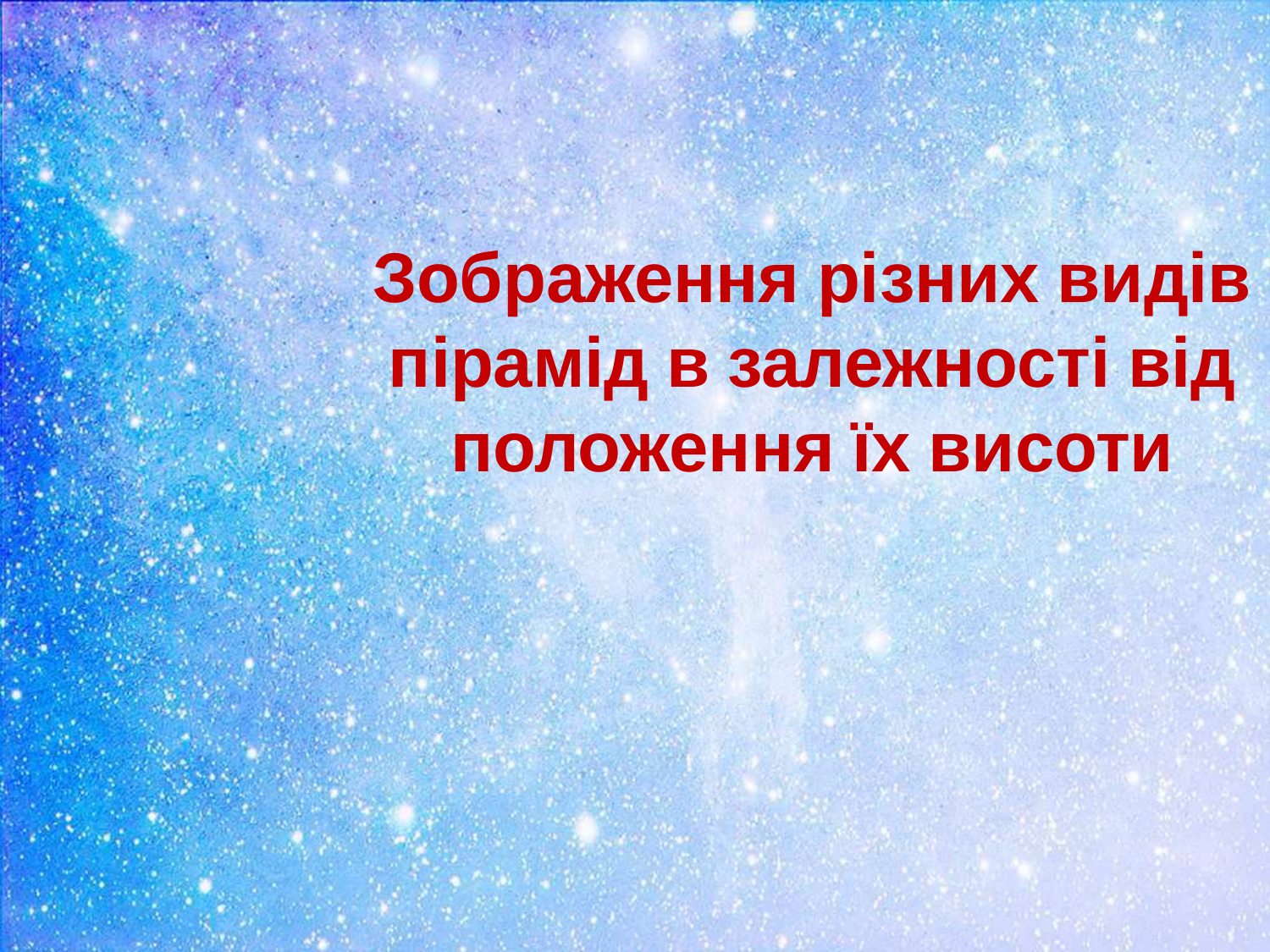

Зображення різних видів пірамід в залежності від положення їх висоти